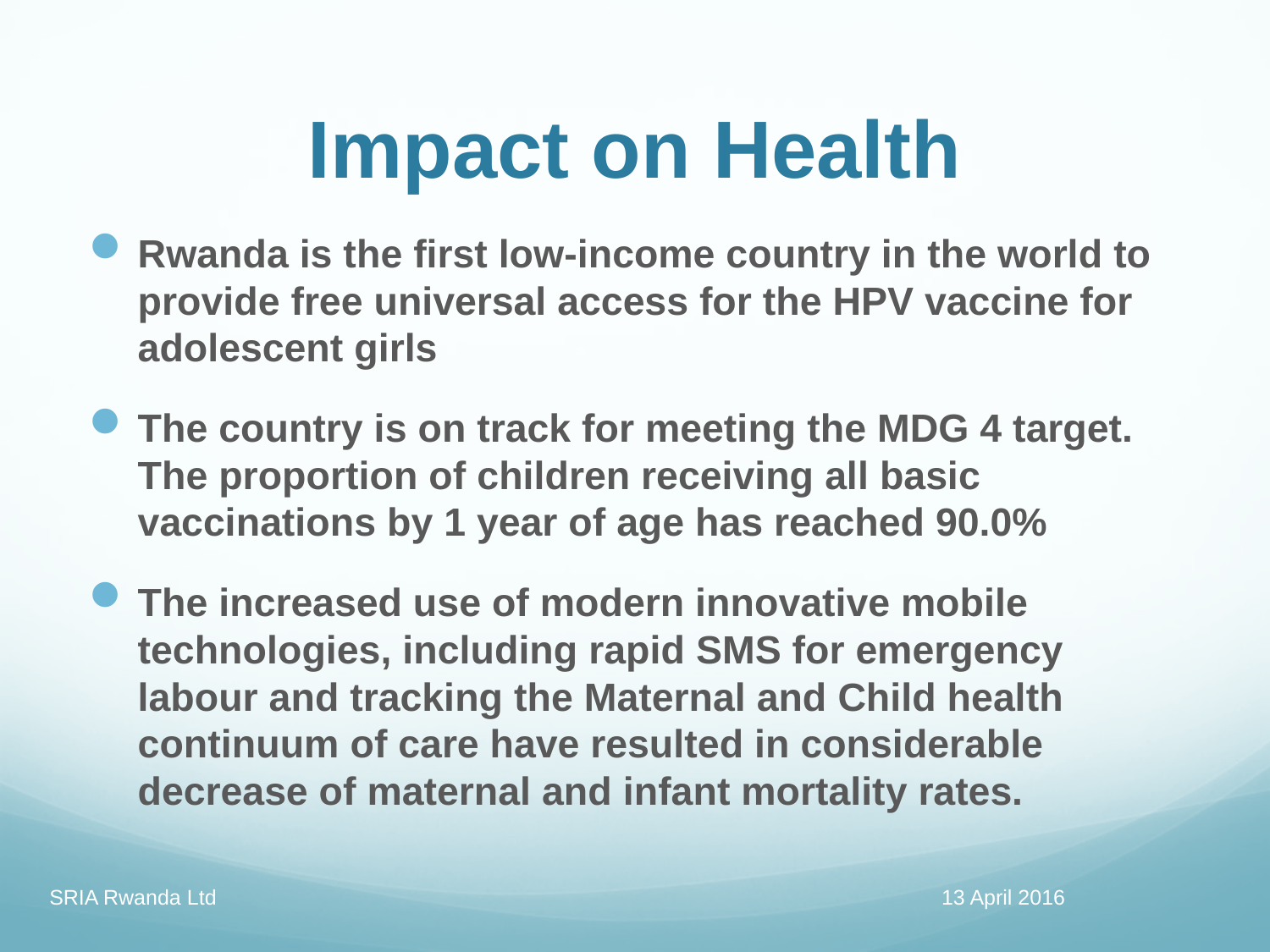

# Impact on Health
Rwanda is the first low-income country in the world to provide free universal access for the HPV vaccine for adolescent girls
The country is on track for meeting the MDG 4 target. The proportion of children receiving all basic vaccinations by 1 year of age has reached 90.0%
The increased use of modern innovative mobile technologies, including rapid SMS for emergency labour and tracking the Maternal and Child health continuum of care have resulted in considerable decrease of maternal and infant mortality rates.
SRIA Rwanda Ltd
13 April 2016